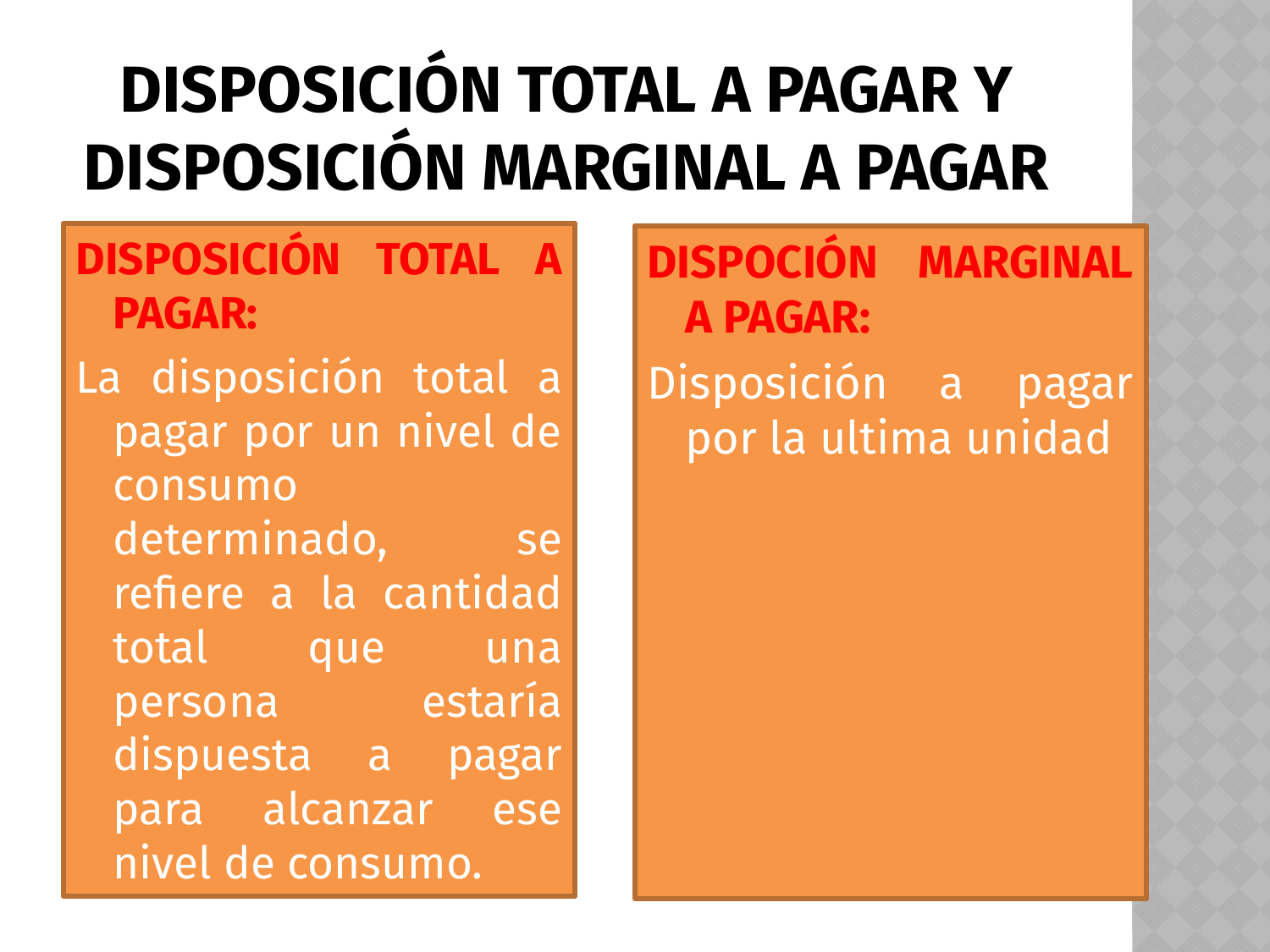

# Disposición total a pagar y disposición marginal a pagar
DISPOSICIÓN TOTAL A PAGAR:
La disposición total a pagar por un nivel de consumo determinado, se refiere a la cantidad total que una persona estaría dispuesta a pagar para alcanzar ese nivel de consumo.
DISPOCIÓN MARGINAL A PAGAR:
Disposición a pagar por la ultima unidad